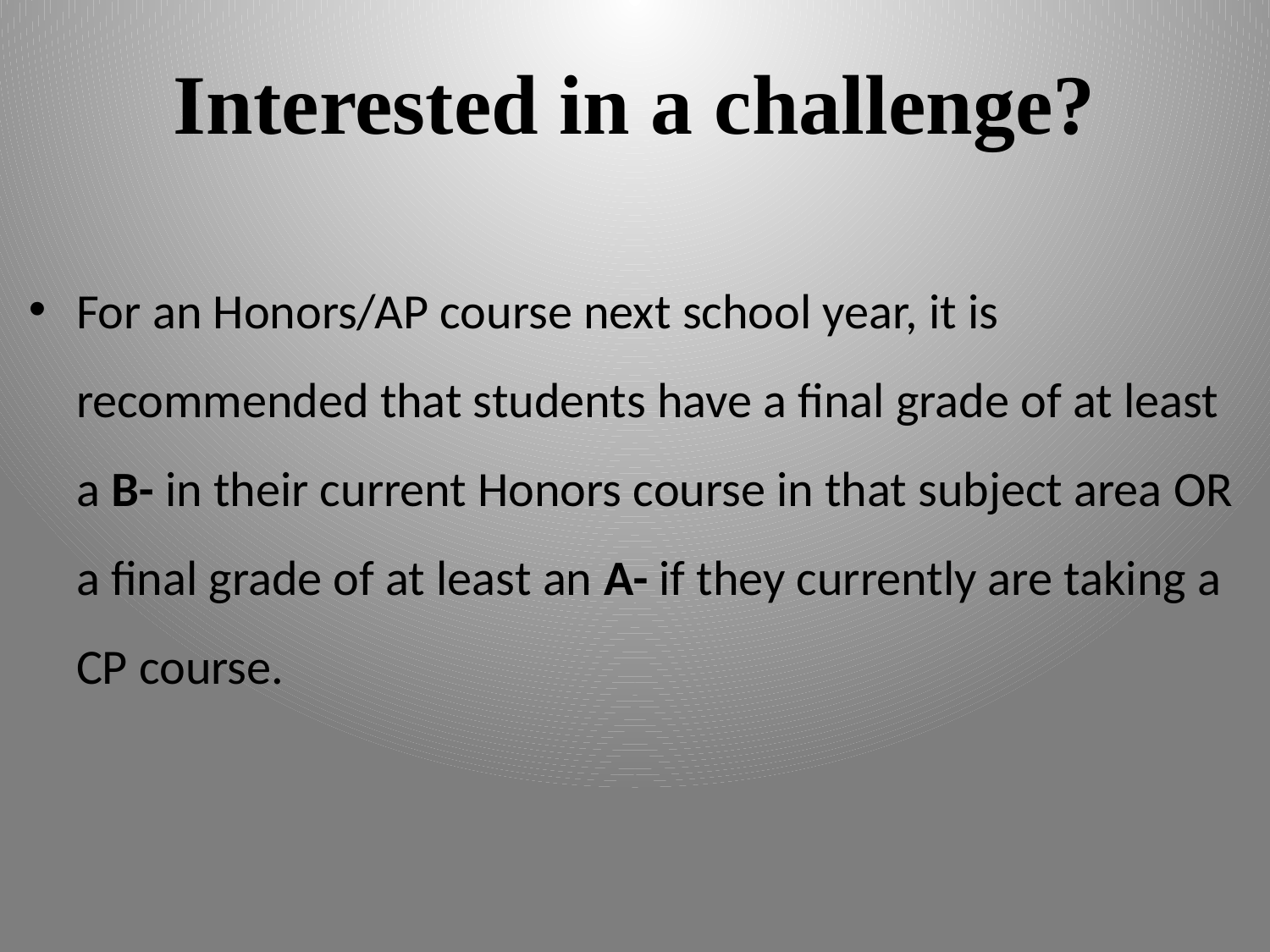

# Interested in a challenge?
For an Honors/AP course next school year, it is recommended that students have a final grade of at least a B- in their current Honors course in that subject area OR a final grade of at least an A- if they currently are taking a CP course.